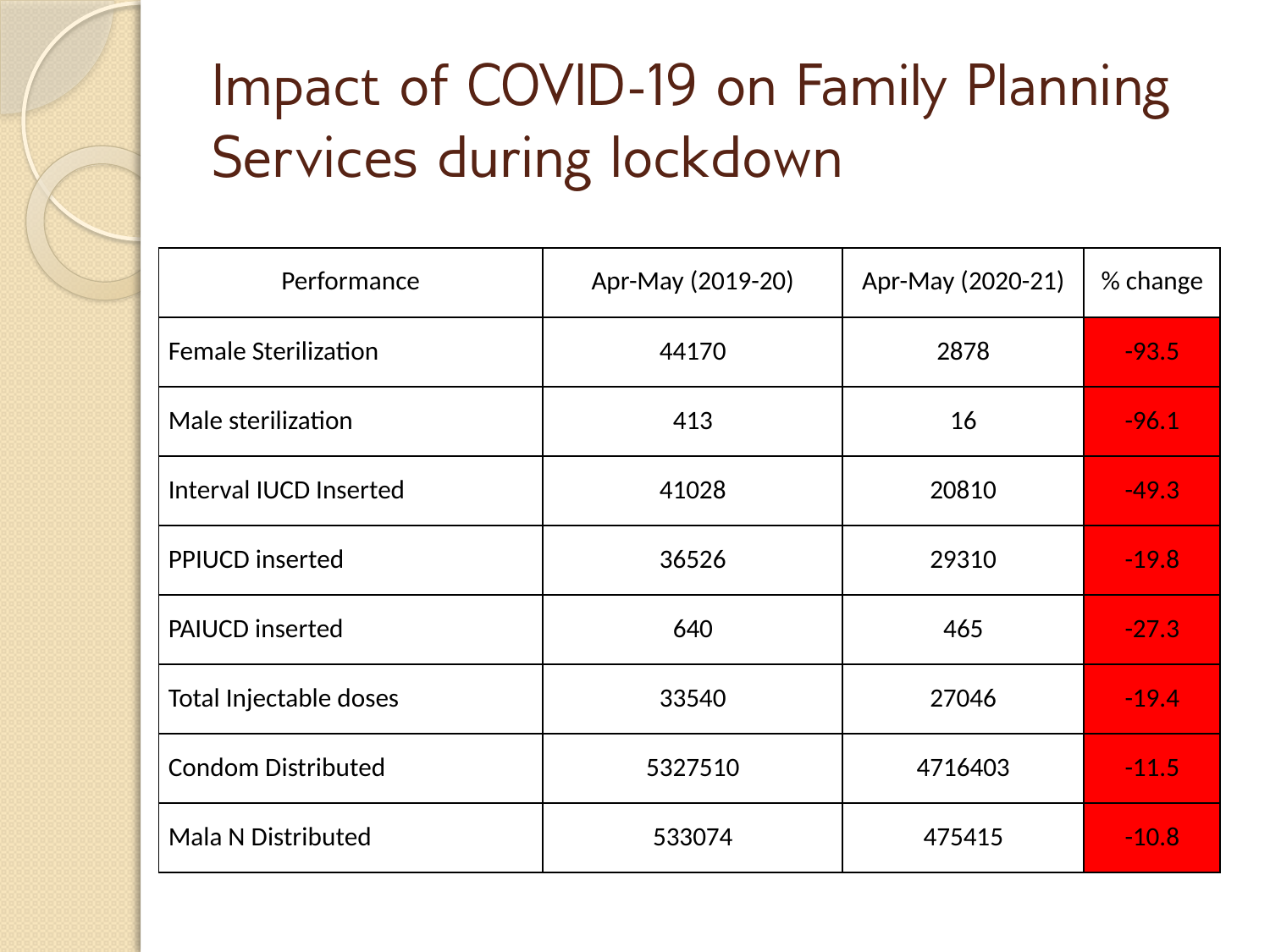

# Impact of COVID-19 on Family Planning Services during lockdown
| Performance | Apr-May (2019-20) | Apr-May (2020-21) | % change |
| --- | --- | --- | --- |
| Female Sterilization | 44170 | 2878 | -93.5 |
| Male sterilization | 413 | 16 | -96.1 |
| Interval IUCD Inserted | 41028 | 20810 | -49.3 |
| PPIUCD inserted | 36526 | 29310 | -19.8 |
| PAIUCD inserted | 640 | 465 | -27.3 |
| Total Injectable doses | 33540 | 27046 | -19.4 |
| Condom Distributed | 5327510 | 4716403 | -11.5 |
| Mala N Distributed | 533074 | 475415 | -10.8 |